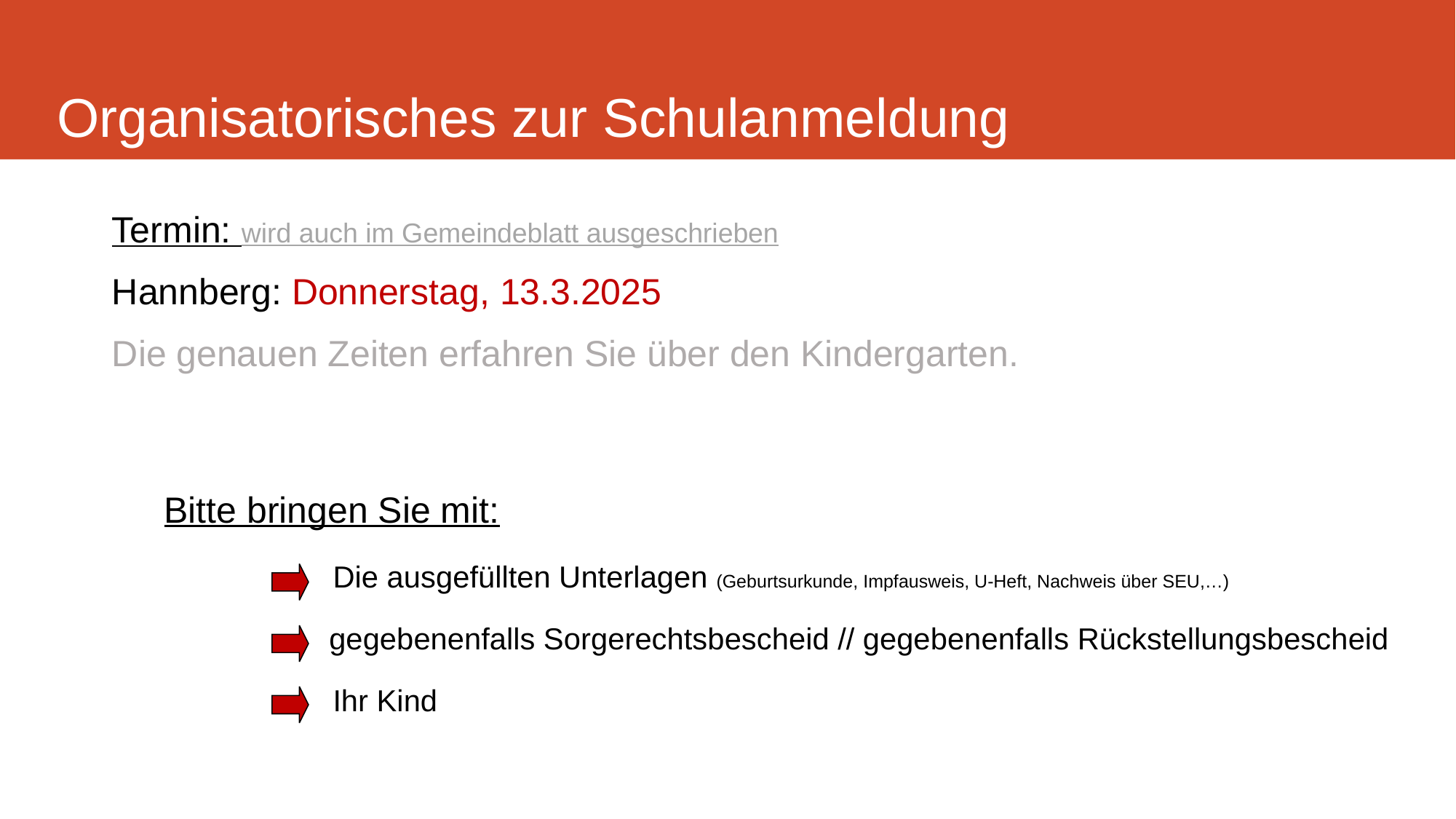

# Organisatorisches zur Schulanmeldung
Termin: wird auch im Gemeindeblatt ausgeschrieben
Hannberg: Donnerstag, 13.3.2025
Die genauen Zeiten erfahren Sie über den Kindergarten.

Bitte bringen Sie mit:
Die ausgefüllten Unterlagen (Geburtsurkunde, Impfausweis, U-Heft, Nachweis über SEU,…)

gegebenenfalls Sorgerechtsbescheid // gegebenenfalls Rückstellungsbescheid

Ihr Kind